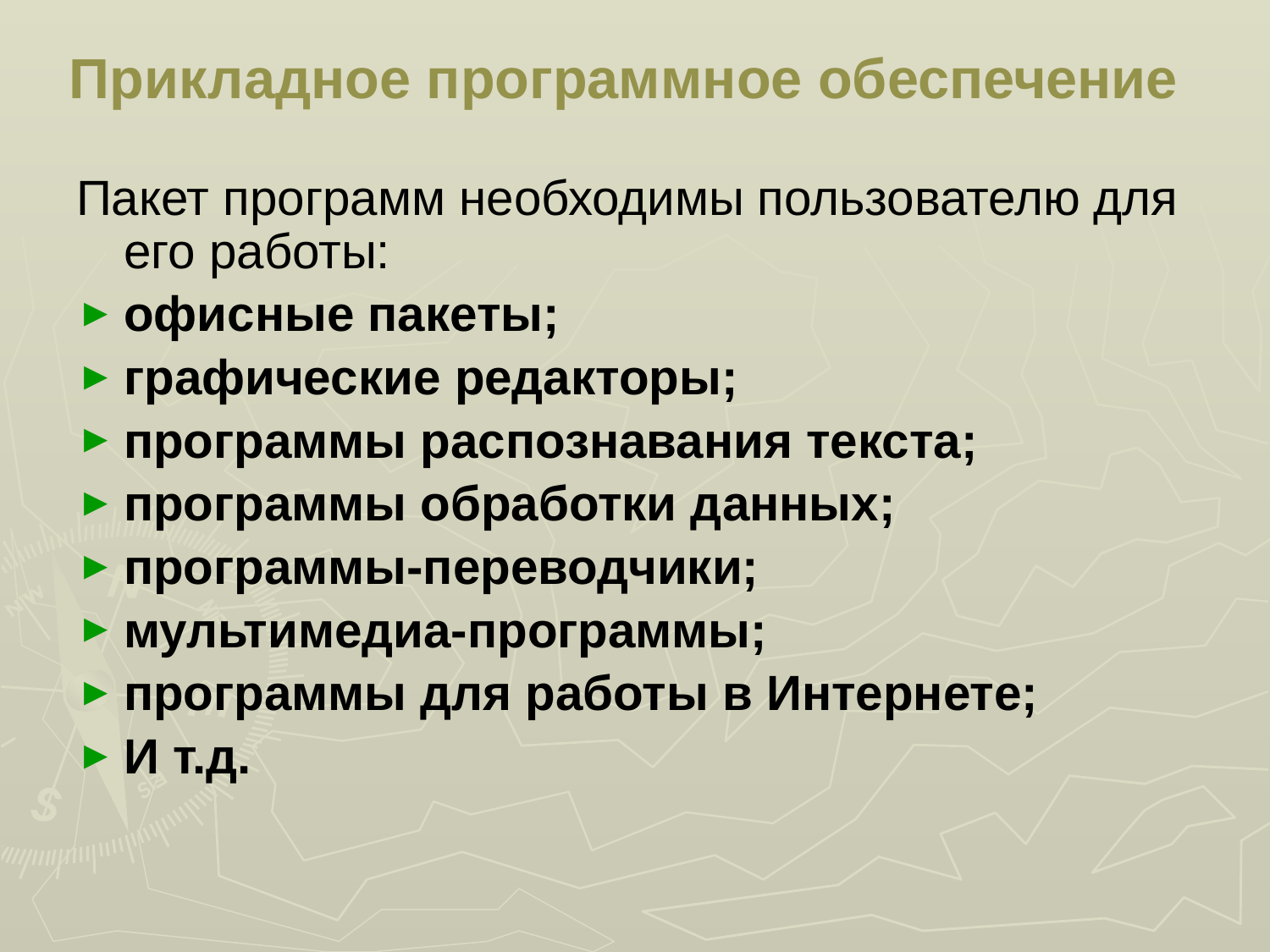

# Прикладное программное обеспечение
Пакет программ необходимы пользователю для его работы:
офисные пакеты;
графические редакторы;
программы распознавания текста;
программы обработки данных;
программы-переводчики;
мультимедиа-программы;
программы для работы в Интернете;
И т.д.